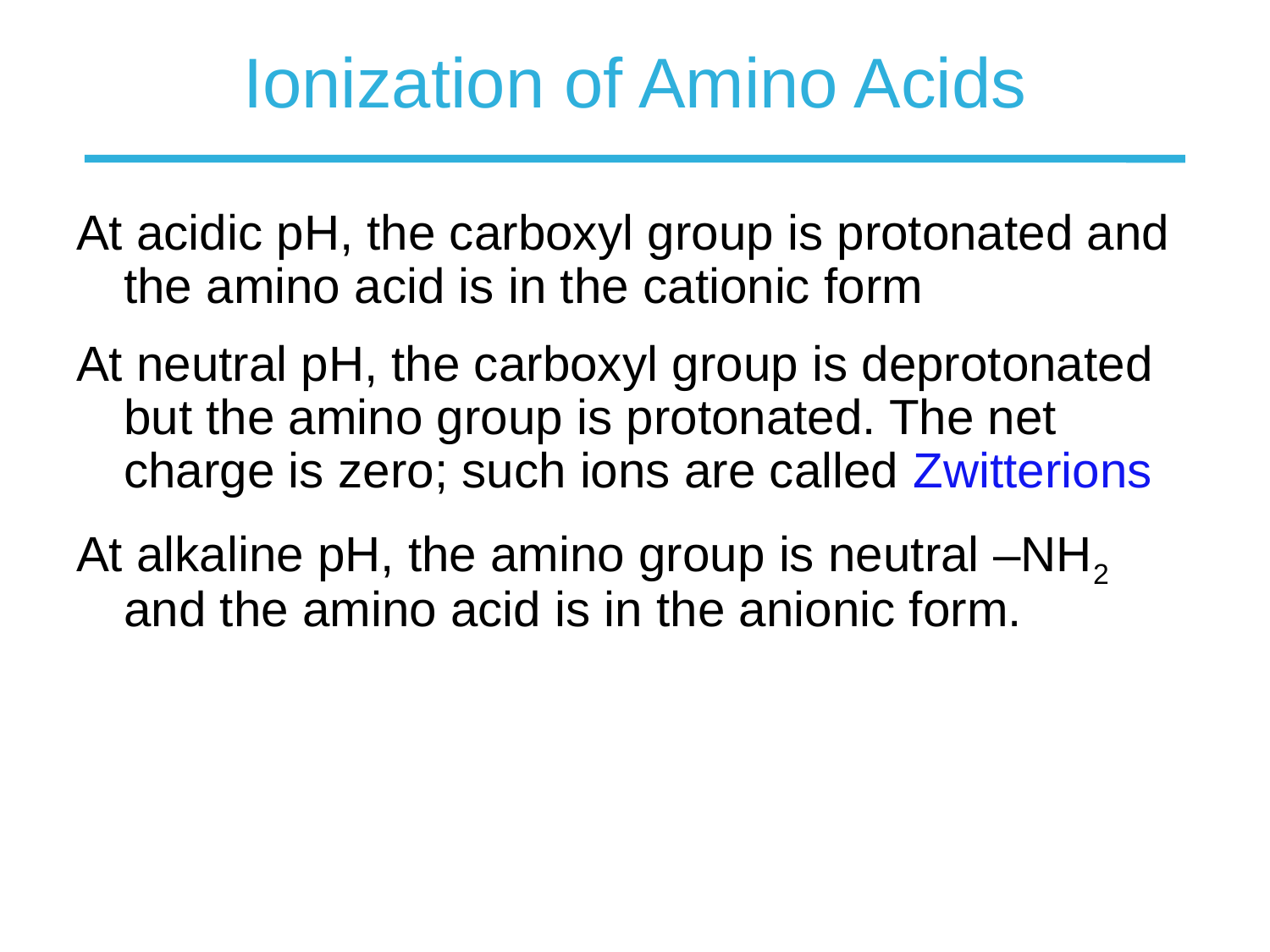

# Ionization of Amino Acids

At acidic pH, the carboxyl group is protonated and the amino acid is in the cationic form
At neutral pH, the carboxyl group is deprotonated but the amino group is protonated. The net charge is zero; such ions are called Zwitterions
At alkaline pH, the amino group is neutral –NH2 and the amino acid is in the anionic form.